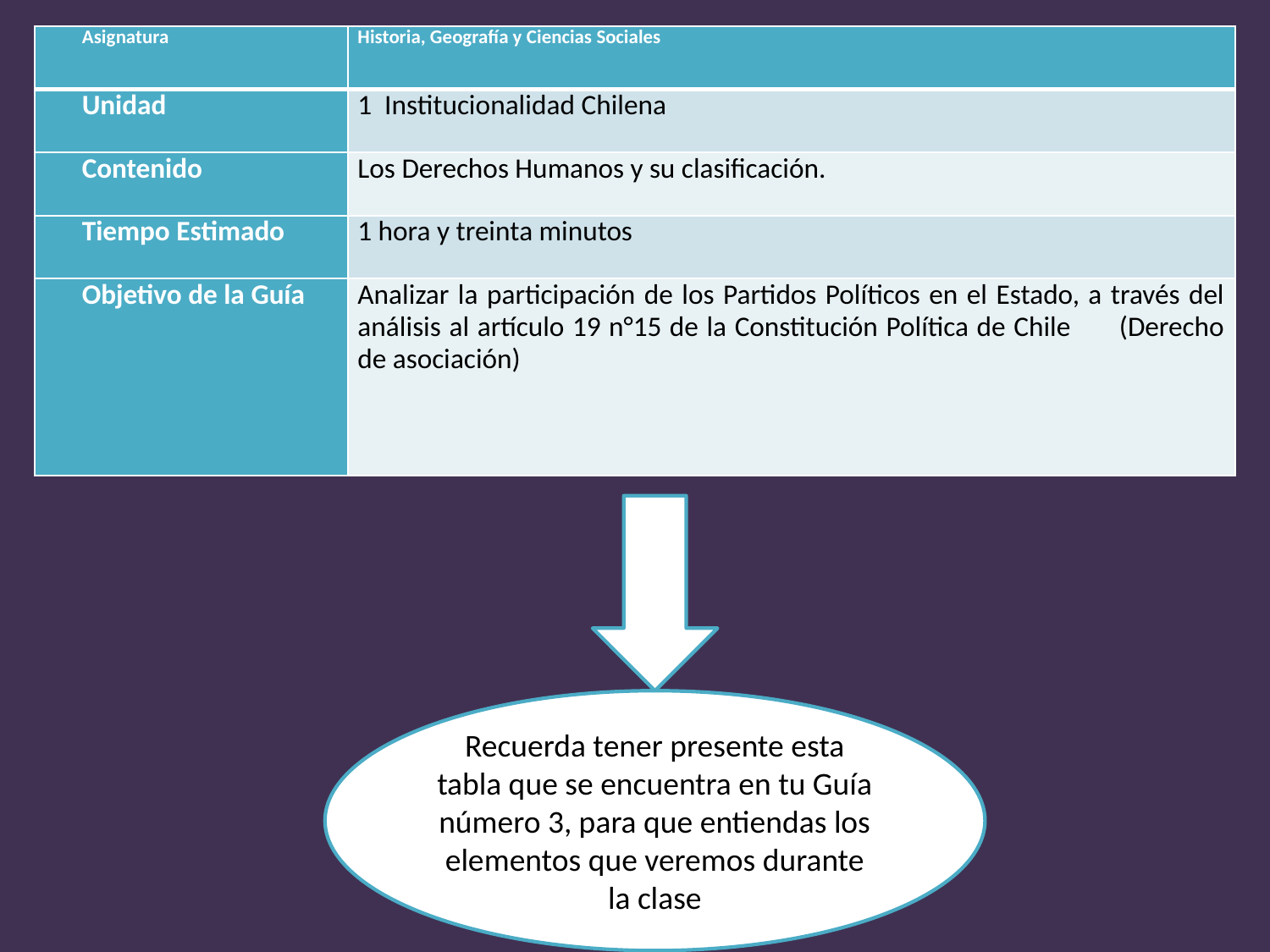

| Asignatura | Historia, Geografía y Ciencias Sociales |
| --- | --- |
| Unidad | 1 Institucionalidad Chilena |
| Contenido | Los Derechos Humanos y su clasificación. |
| Tiempo Estimado | 1 hora y treinta minutos |
| Objetivo de la Guía | Analizar la participación de los Partidos Políticos en el Estado, a través del análisis al artículo 19 n°15 de la Constitución Política de Chile (Derecho de asociación) |
#

Recuerda tener presente esta tabla que se encuentra en tu Guía número 3, para que entiendas los elementos que veremos durante la clase